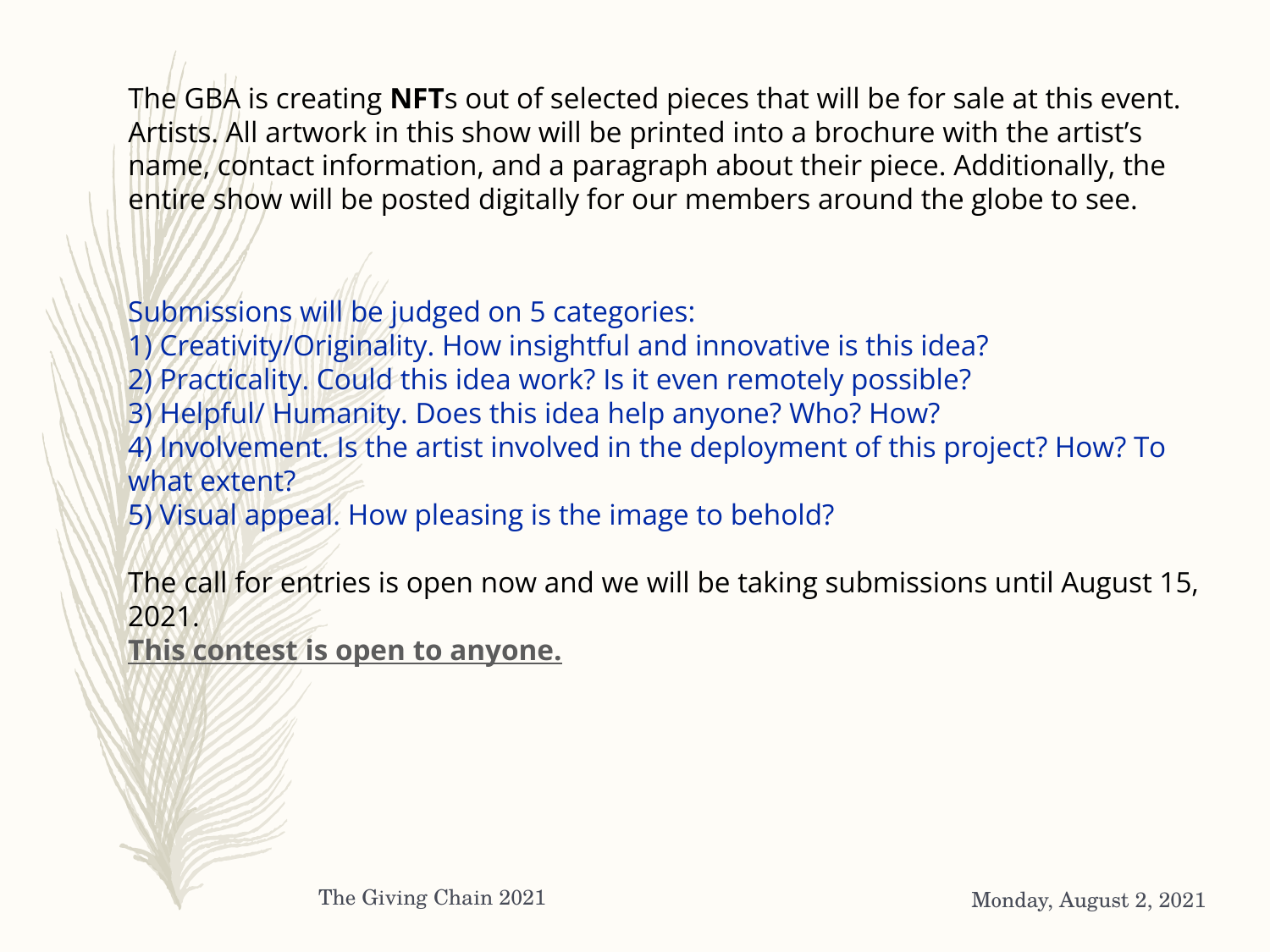

The GBA is creating NFTs out of selected pieces that will be for sale at this event. Artists. All artwork in this show will be printed into a brochure with the artist’s name, contact information, and a paragraph about their piece. Additionally, the entire show will be posted digitally for our members around the globe to see.
Submissions will be judged on 5 categories:
1) Creativity/Originality. How insightful and innovative is this idea?
2) Practicality. Could this idea work? Is it even remotely possible?
3) Helpful/ Humanity. Does this idea help anyone? Who? How?
4) Involvement. Is the artist involved in the deployment of this project? How? To what extent?
5) Visual appeal. How pleasing is the image to behold?

The call for entries is open now and we will be taking submissions until August 15, 2021.
This contest is open to anyone.

The Giving Chain 2021
Monday, August 2, 2021